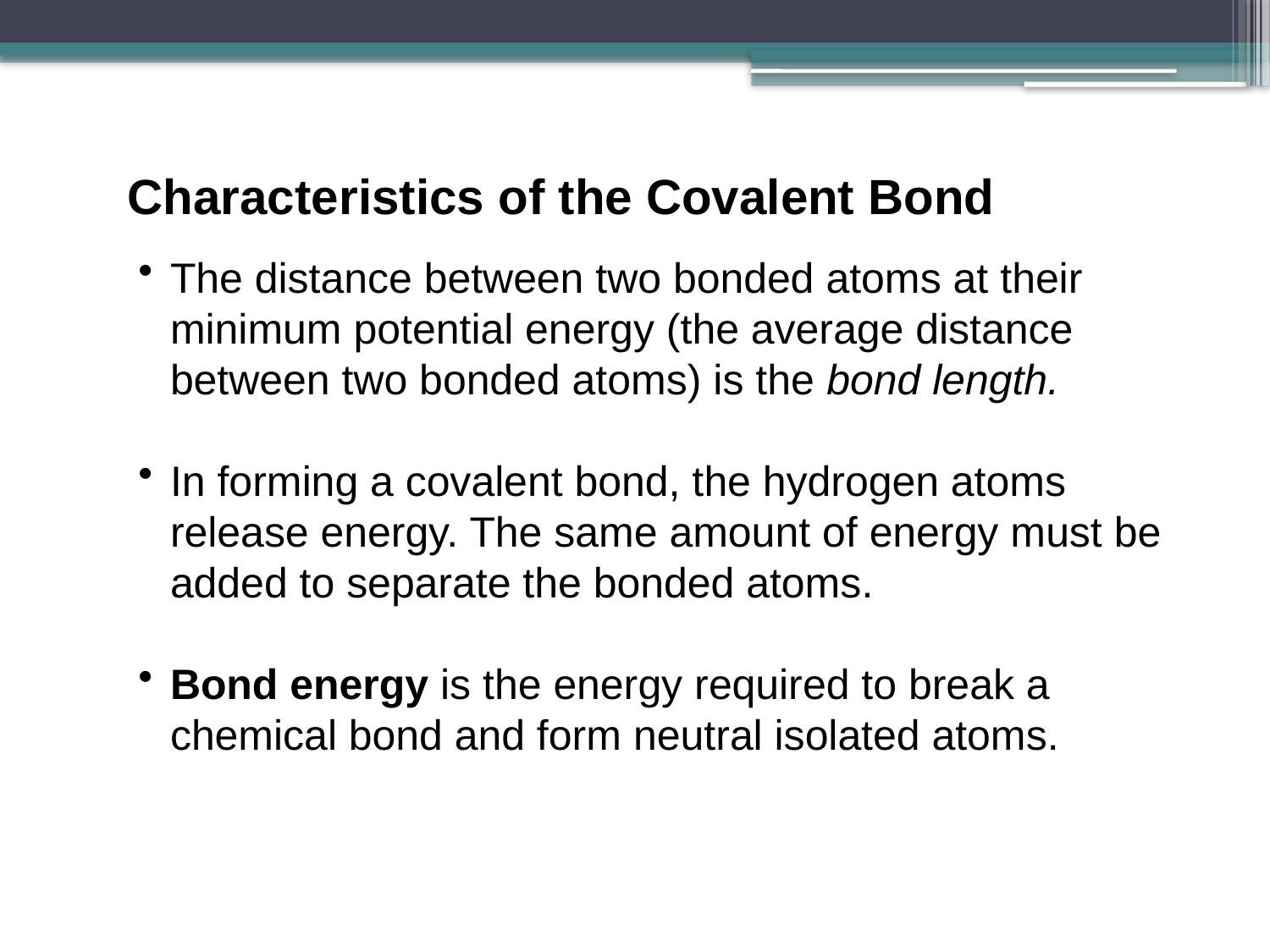

Characteristics of the Covalent Bond
The distance between two bonded atoms at their minimum potential energy (the average distance between two bonded atoms) is the bond length.

In forming a covalent bond, the hydrogen atoms release energy. The same amount of energy must be added to separate the bonded atoms.

Bond energy is the energy required to break a chemical bond and form neutral isolated atoms.